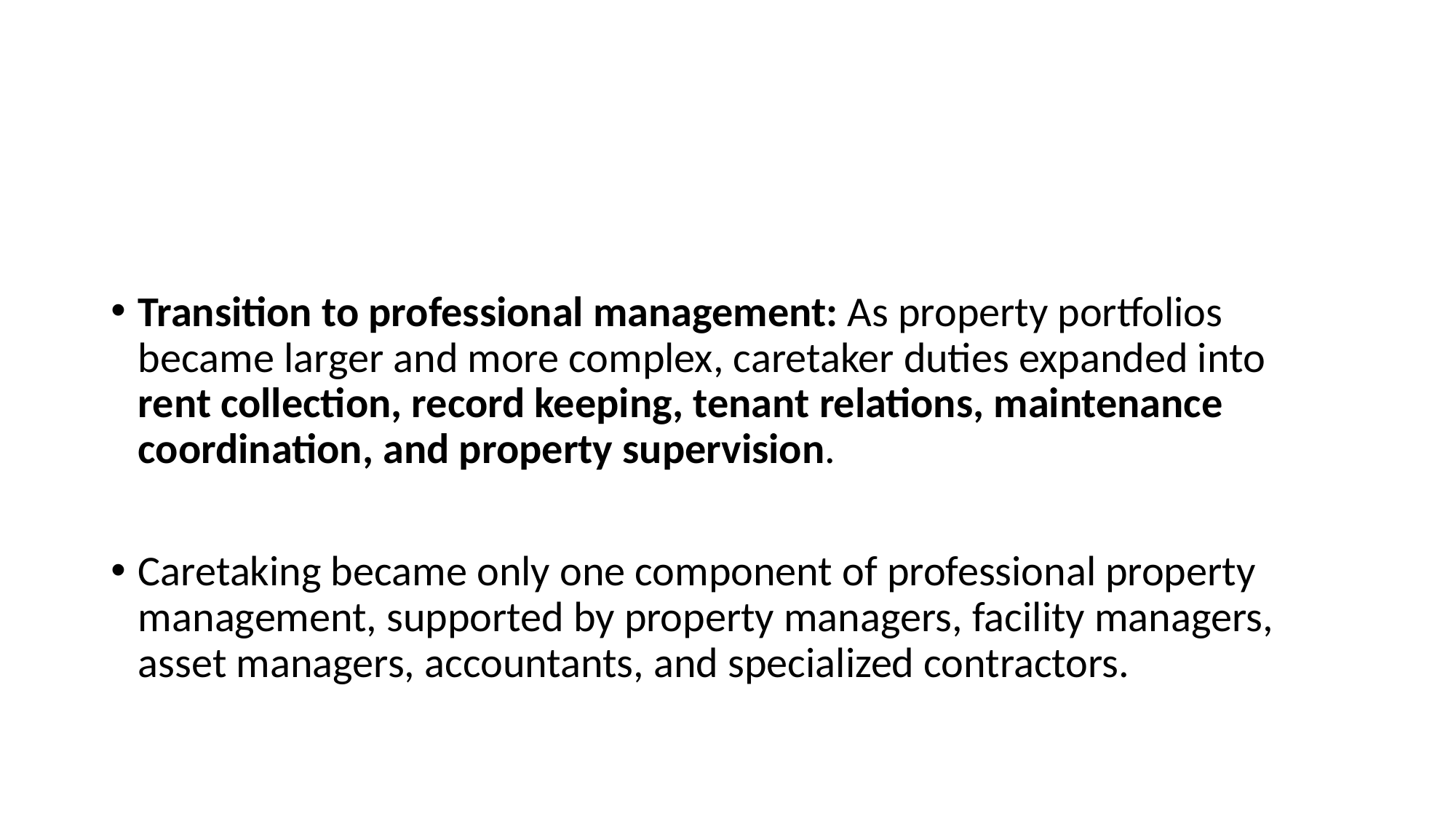

#

Transition to professional management: As property portfolios became larger and more complex, caretaker duties expanded into rent collection, record keeping, tenant relations, maintenance coordination, and property supervision.

Caretaking became only one component of professional property management, supported by property managers, facility managers, asset managers, accountants, and specialized contractors.